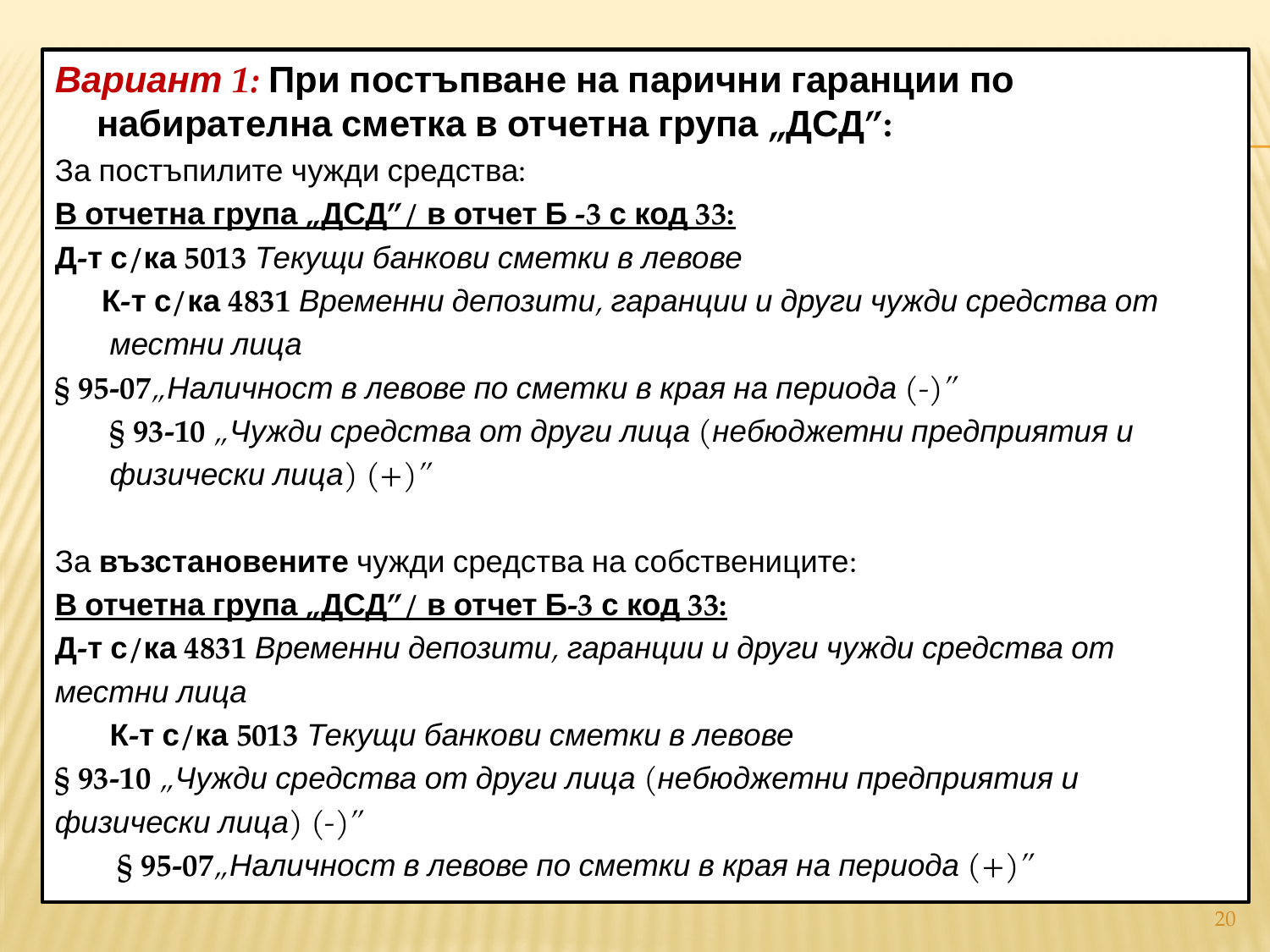

Вариант 1: При постъпване на парични гаранции по набирателна сметка в отчетна група „ДСД”:
За постъпилите чужди средства:
В отчетна група „ДСД”/ в отчет Б -3 с код 33:
Д-т с/ка 5013 Текущи банкови сметки в левове
      К-т с/ка 4831 Временни депозити, гаранции и други чужди средства от
       местни лица
§ 95-07„Наличност в левове по сметки в края на периода (-)”
       § 93-10 „Чужди средства от други лица (небюджетни предприятия и
       физически лица) (+)”

За възстановените чужди средства на собствениците:
В отчетна група „ДСД”/ в отчет Б-3 с код 33:
Д-т с/ка 4831 Временни депозити, гаранции и други чужди средства от
местни лица
       К-т с/ка 5013 Текущи банкови сметки в левове
§ 93-10 „Чужди средства от други лица (небюджетни предприятия и
физически лица) (-)”
        § 95-07„Наличност в левове по сметки в края на периода (+)”

#
20